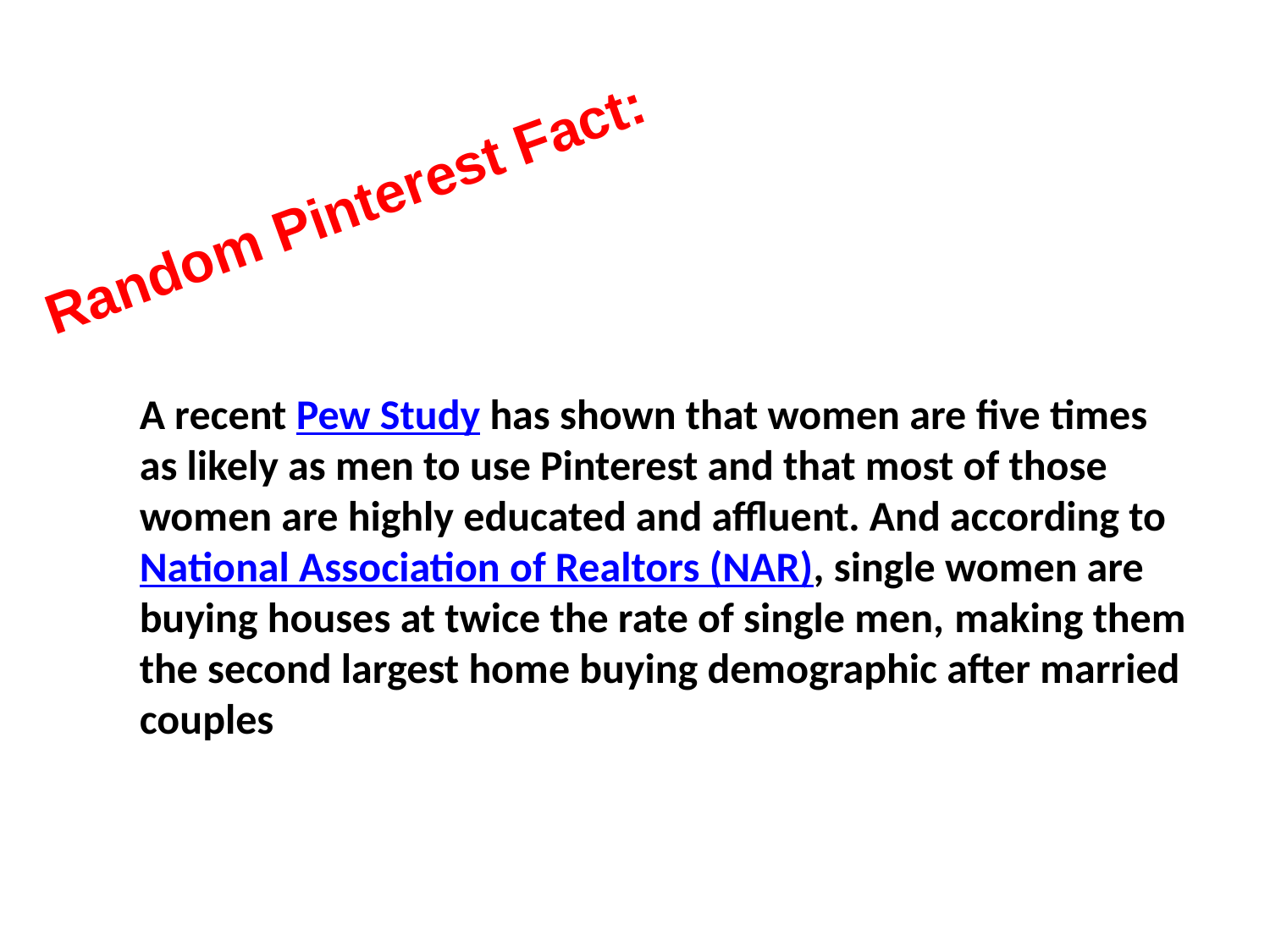

Random Pinterest Fact:
A recent Pew Study has shown that women are five times as likely as men to use Pinterest and that most of those women are highly educated and affluent. And according to National Association of Realtors (NAR), single women are buying houses at twice the rate of single men, making them the second largest home buying demographic after married couples